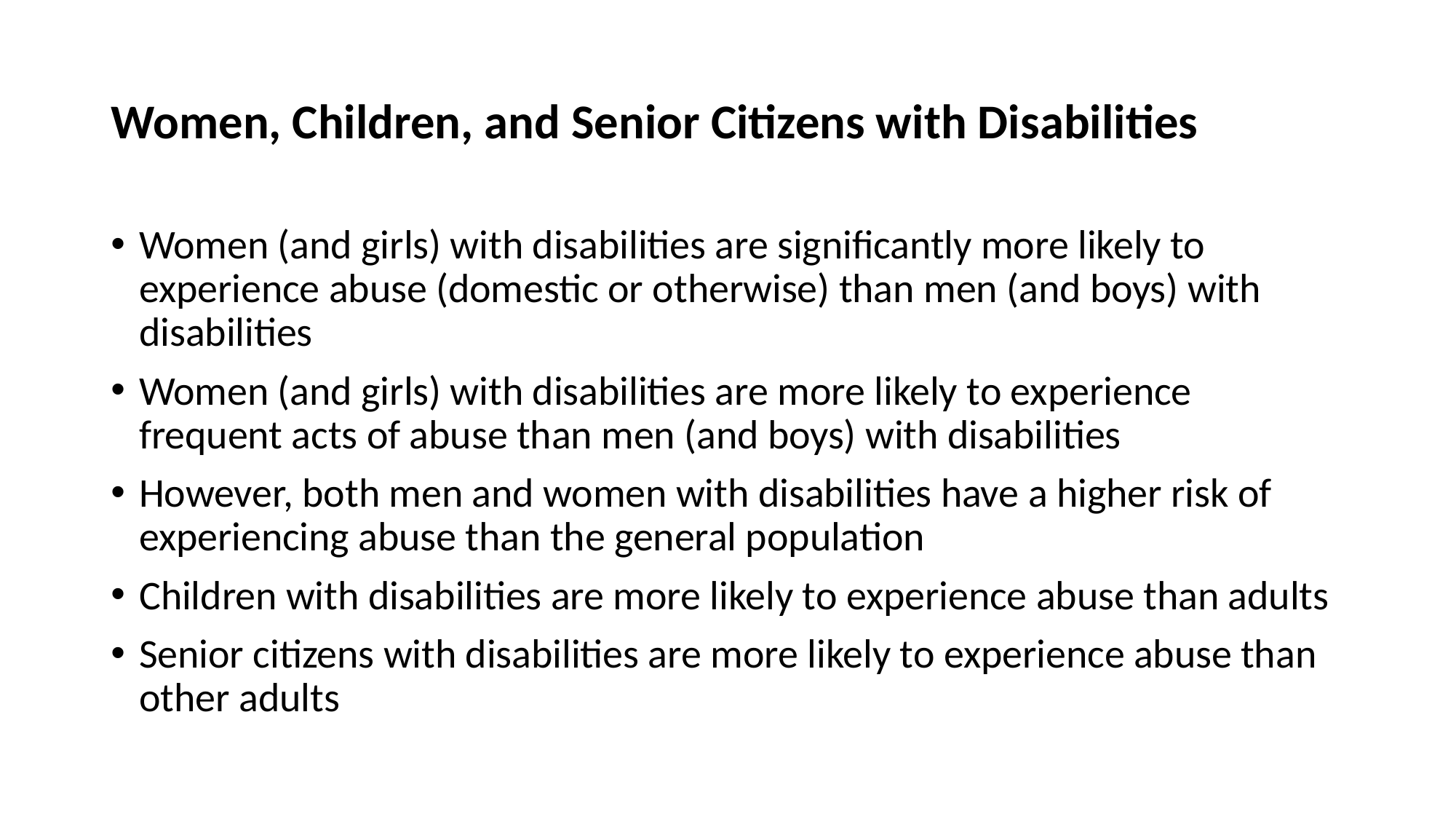

# Women, Children, and Senior Citizens with Disabilities
Women (and girls) with disabilities are significantly more likely to experience abuse (domestic or otherwise) than men (and boys) with disabilities
Women (and girls) with disabilities are more likely to experience frequent acts of abuse than men (and boys) with disabilities
However, both men and women with disabilities have a higher risk of experiencing abuse than the general population
Children with disabilities are more likely to experience abuse than adults
Senior citizens with disabilities are more likely to experience abuse than other adults